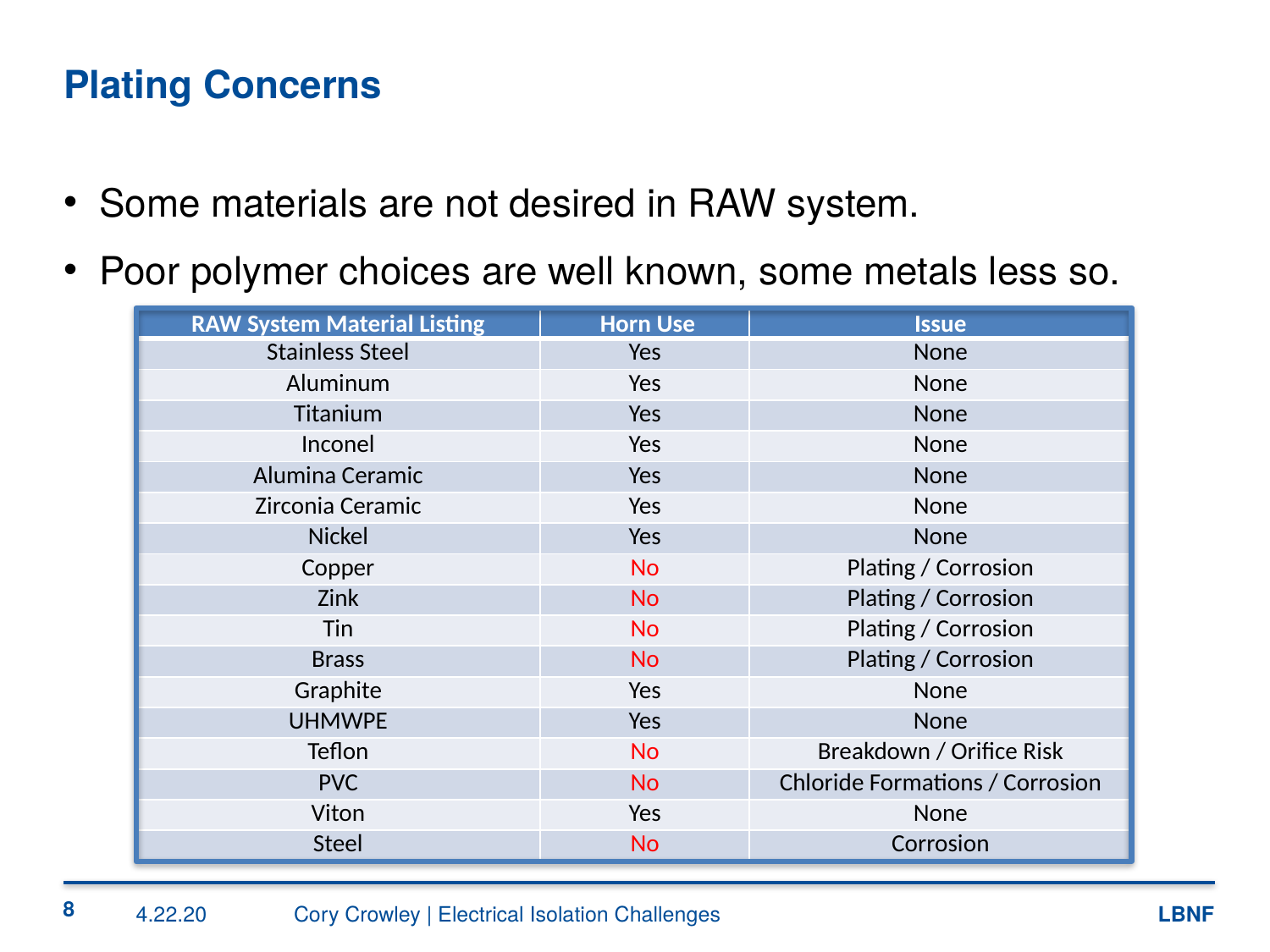

# Plating Concerns
Some materials are not desired in RAW system.
Poor polymer choices are well known, some metals less so.
| RAW System Material Listing | Horn Use | Issue |
| --- | --- | --- |
| Stainless Steel | Yes | None |
| Aluminum | Yes | None |
| Titanium | Yes | None |
| Inconel | Yes | None |
| Alumina Ceramic | Yes | None |
| Zirconia Ceramic | Yes | None |
| Nickel | Yes | None |
| Copper | No | Plating / Corrosion |
| Zink | No | Plating / Corrosion |
| Tin | No | Plating / Corrosion |
| Brass | No | Plating / Corrosion |
| Graphite | Yes | None |
| UHMWPE | Yes | None |
| Teflon | No | Breakdown / Orifice Risk |
| PVC | No | Chloride Formations / Corrosion |
| Viton | Yes | None |
| Steel | No | Corrosion |

8
4.22.20
Cory Crowley | Electrical Isolation Challenges